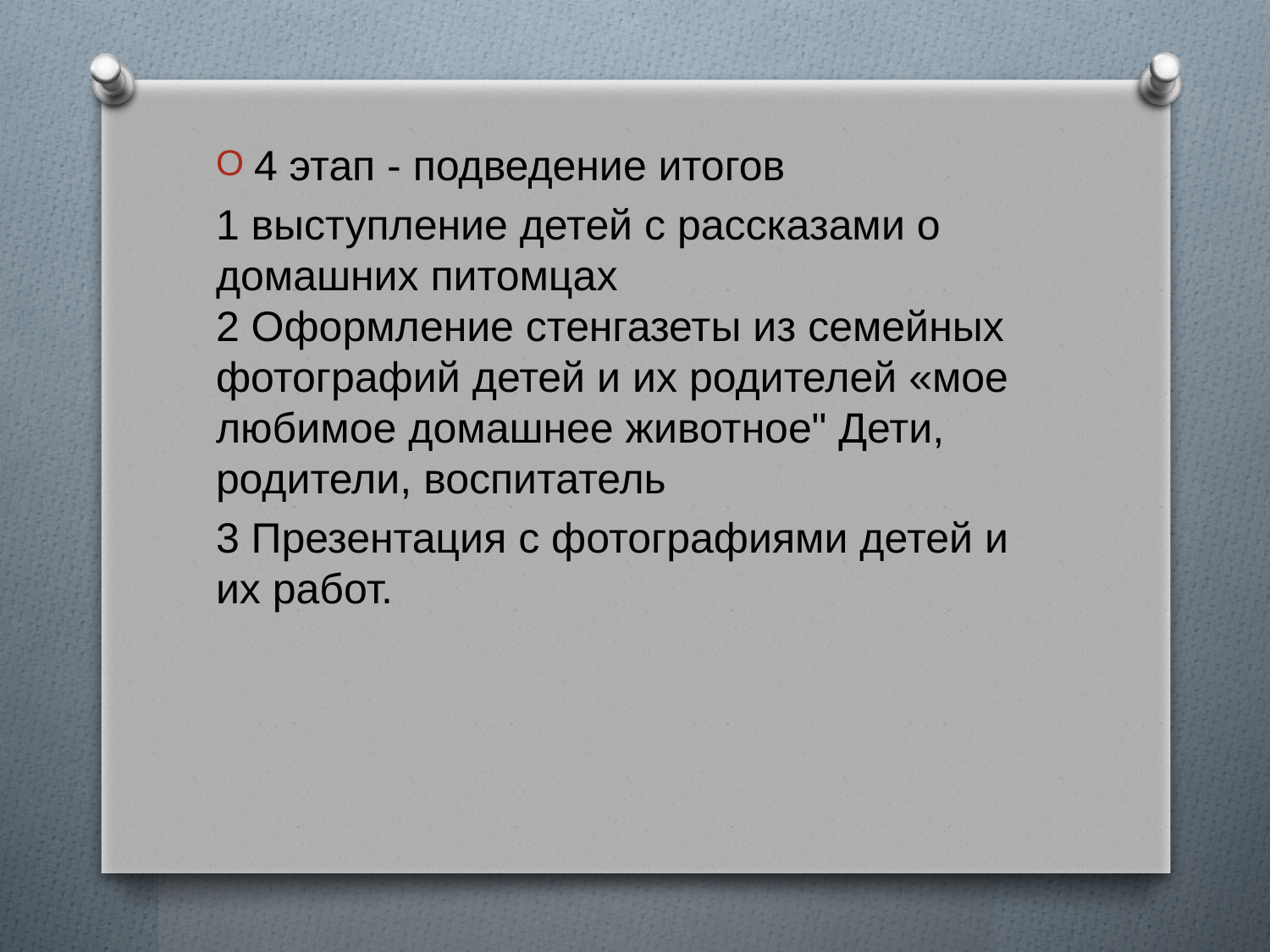

4 этап - подведение итогов
1 выступление детей с рассказами о домашних питомцах
2 Оформление стенгазеты из семейных фотографий детей и их родителей «мое любимое домашнее животное" Дети, родители, воспитатель
3 Презентация с фотографиями детей и их работ.